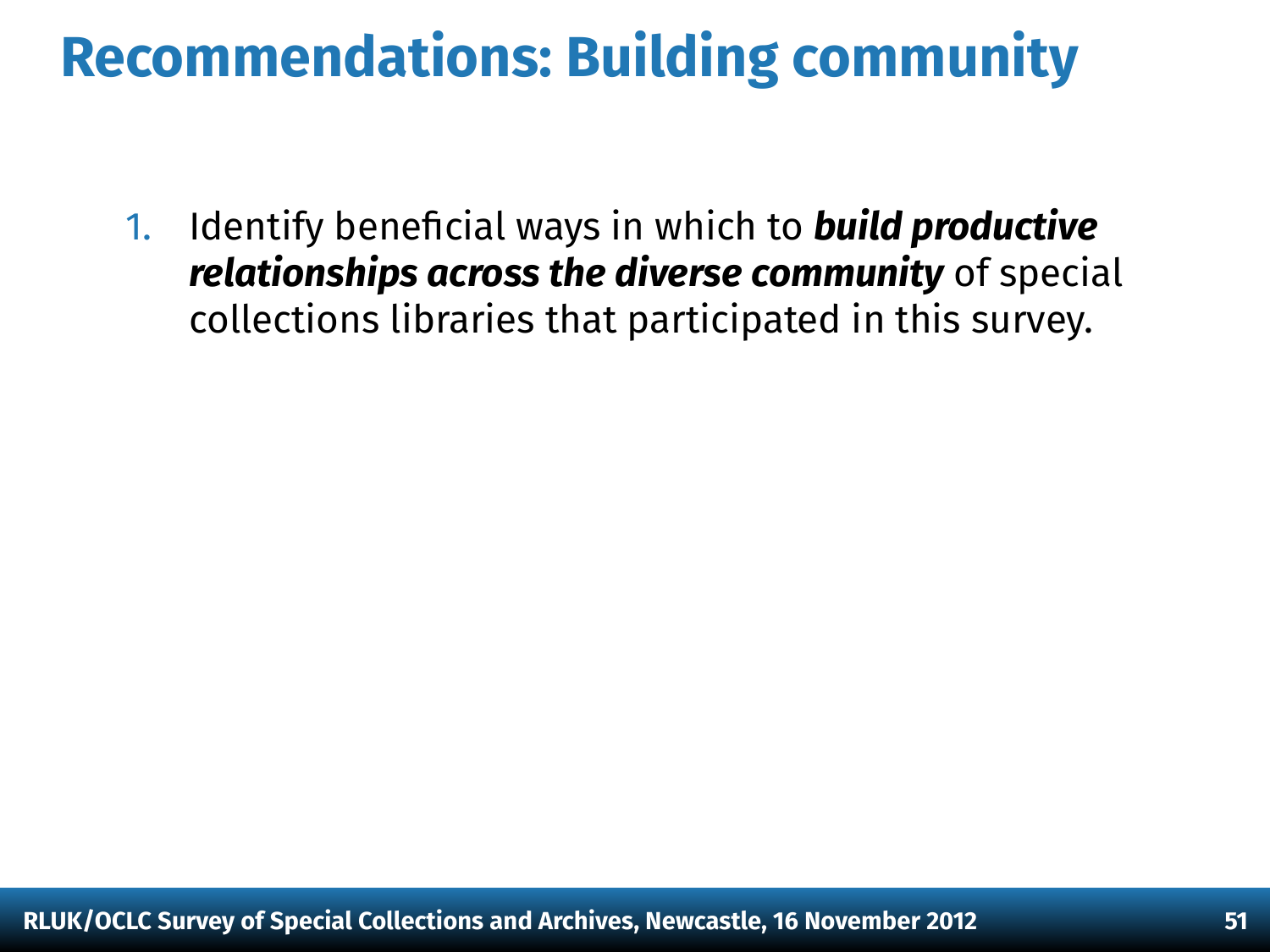

# Recommendations: Building community
Identify beneficial ways in which to build productive relationships across the diverse community of special collections libraries that participated in this survey.